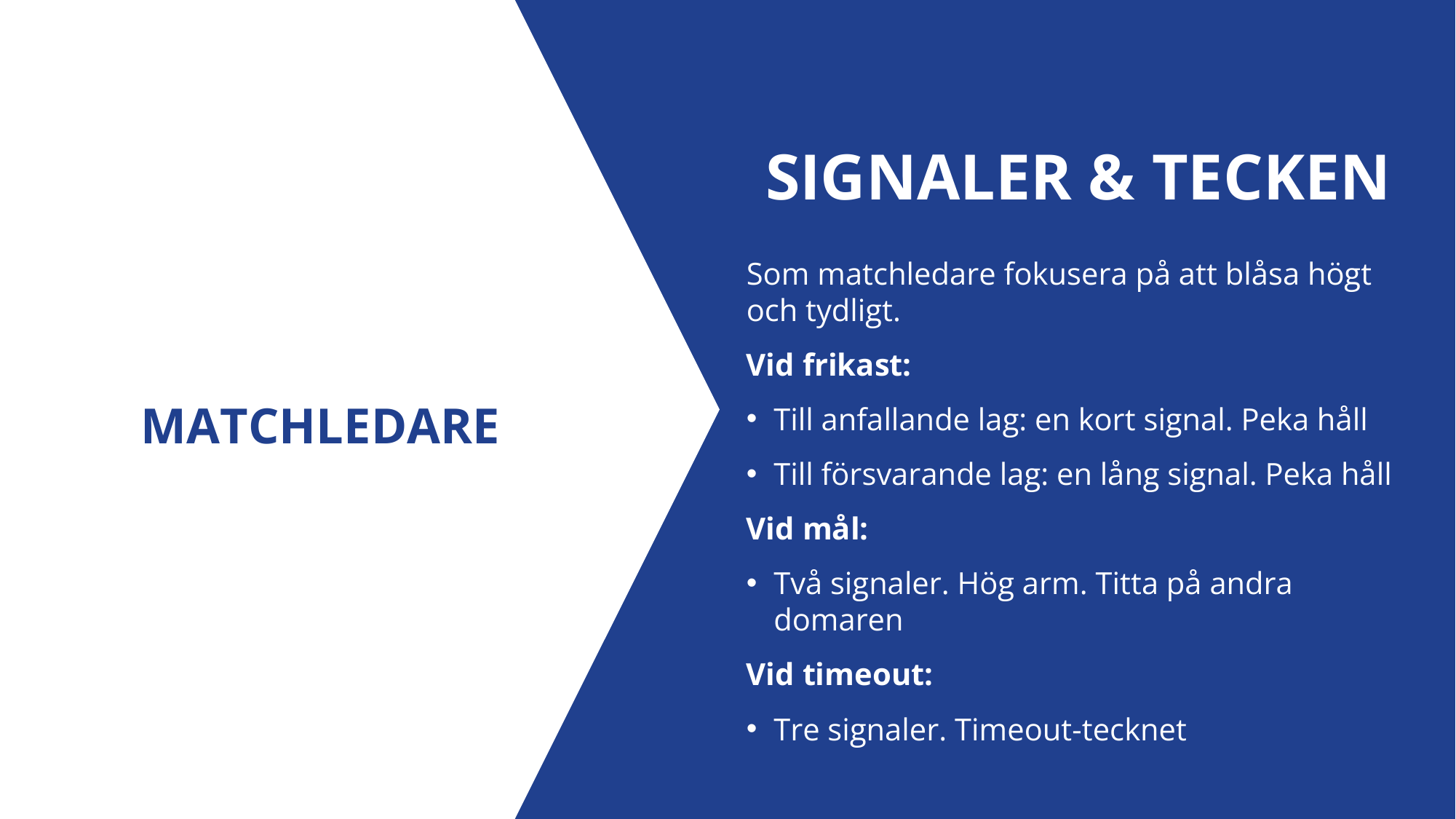

SIGNALER & TECKEN

Som matchledare fokusera på att blåsa högt och tydligt.
Vid frikast:
Till anfallande lag: en kort signal. Peka håll
Till försvarande lag: en lång signal. Peka håll
Vid mål:
Två signaler. Hög arm. Titta på andra domaren
Vid timeout:
Tre signaler. Timeout-tecknet

MATCHLEDARE